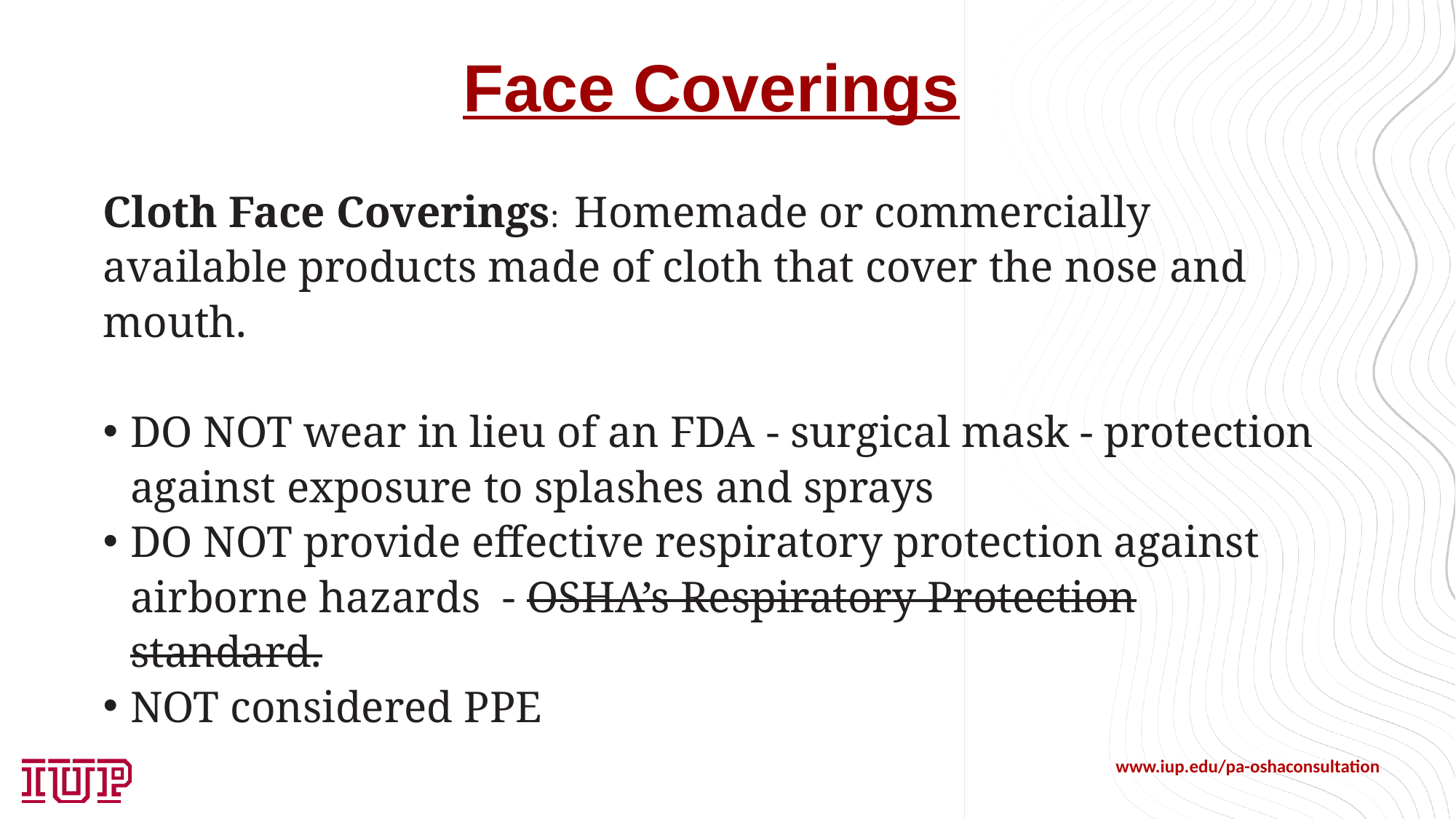

# Face Coverings
Cloth Face Coverings:  Homemade or commercially available products made of cloth that cover the nose and mouth.

DO NOT wear in lieu of an FDA - surgical mask - protection against exposure to splashes and sprays
DO NOT provide effective respiratory protection against airborne hazards  - OSHA’s Respiratory Protection standard.
NOT considered PPE
www.iup.edu/pa-oshaconsultation